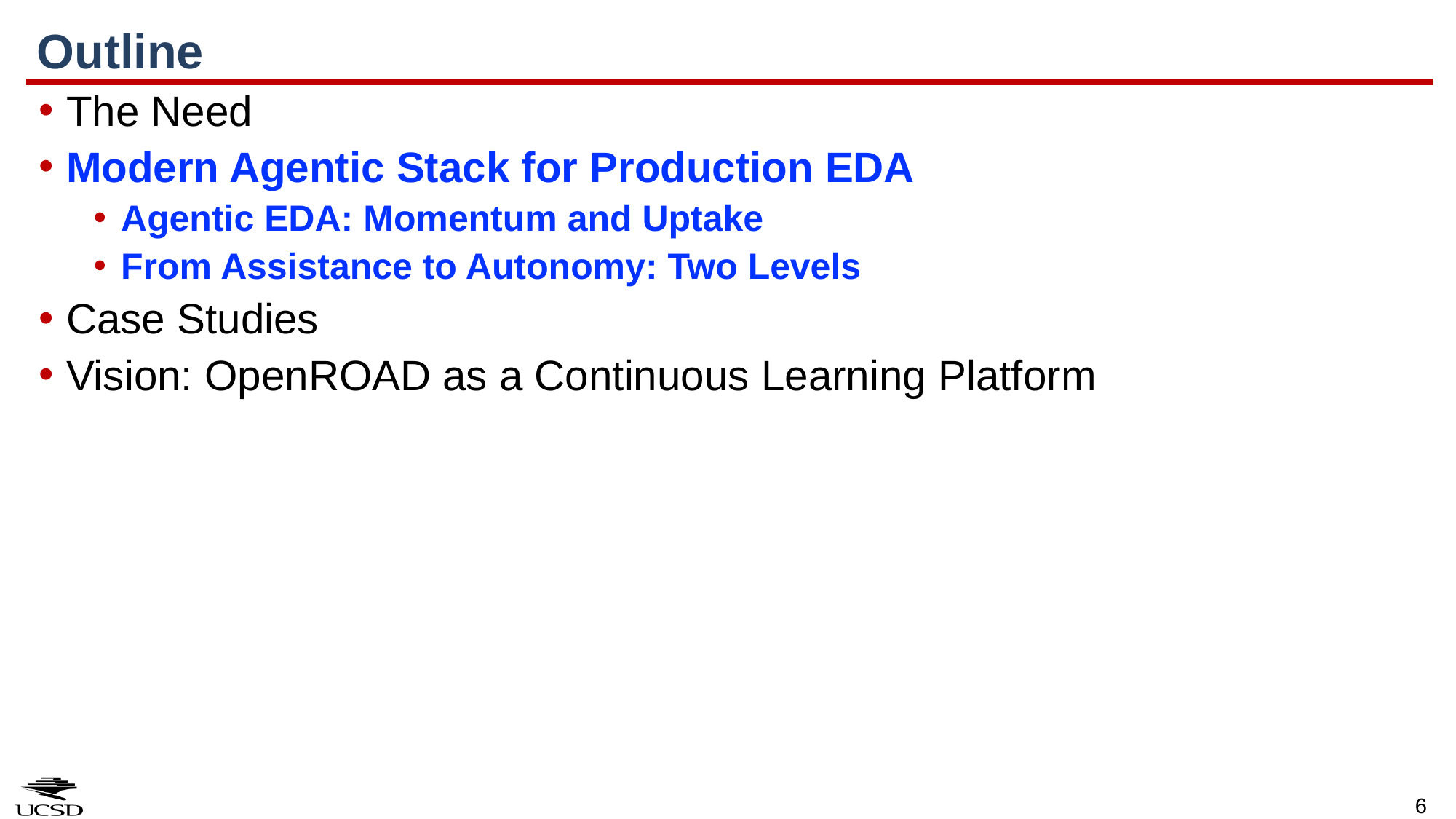

# Outline
The Need
Modern Agentic Stack for Production EDA
Agentic EDA: Momentum and Uptake
From Assistance to Autonomy: Two Levels
Case Studies
Vision: OpenROAD as a Continuous Learning Platform